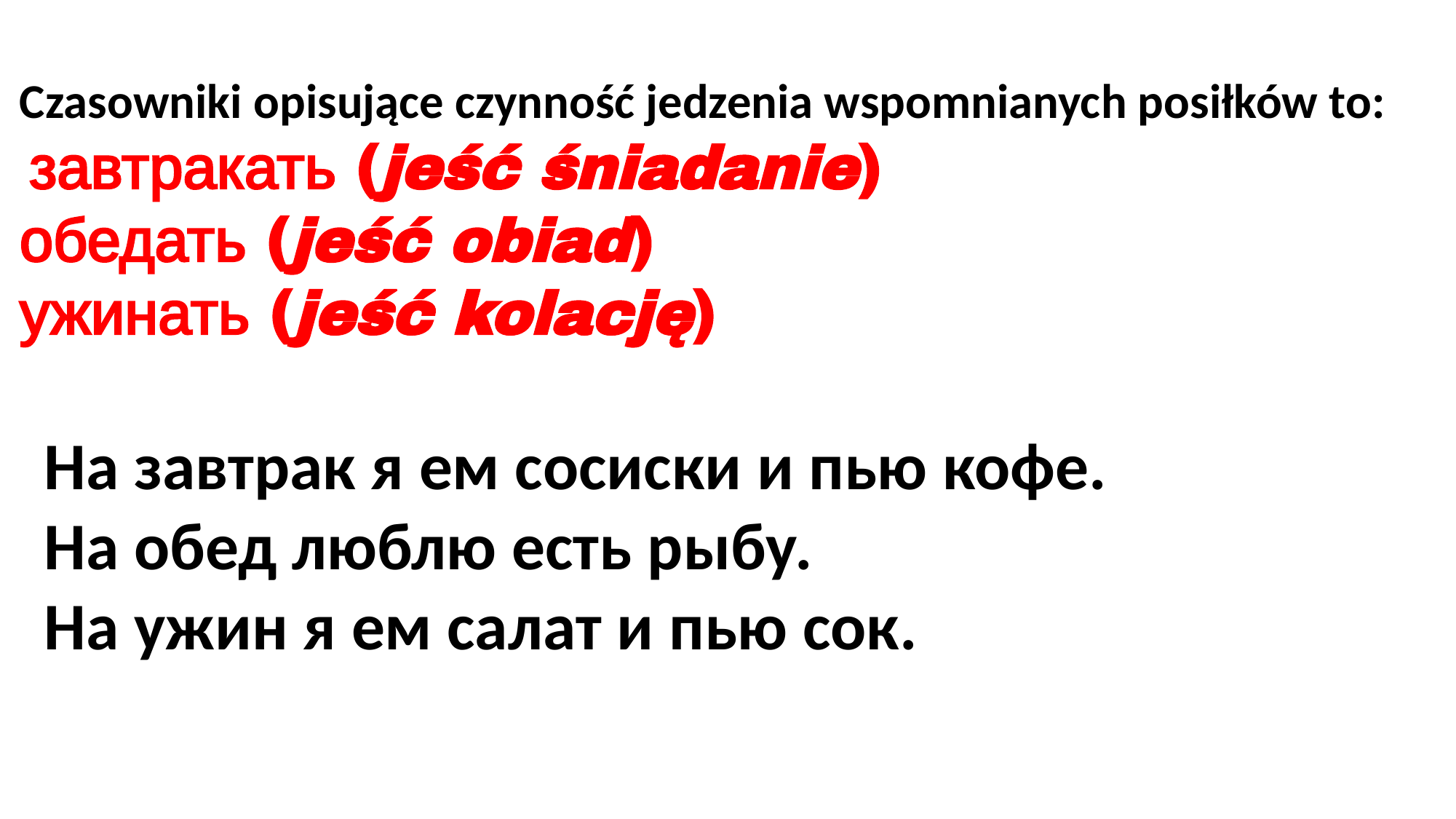

Czasowniki opisujące czynność jedzenia wspomnianych posiłków to:
 завтракать (jeść śniadanie)
обедать (jeść obiad)
ужинать (jeść kolację)
На завтрак я ем сосиски и пью кофе.
На обед люблю есть рыбу.
На ужин я ем салат и пью сок.